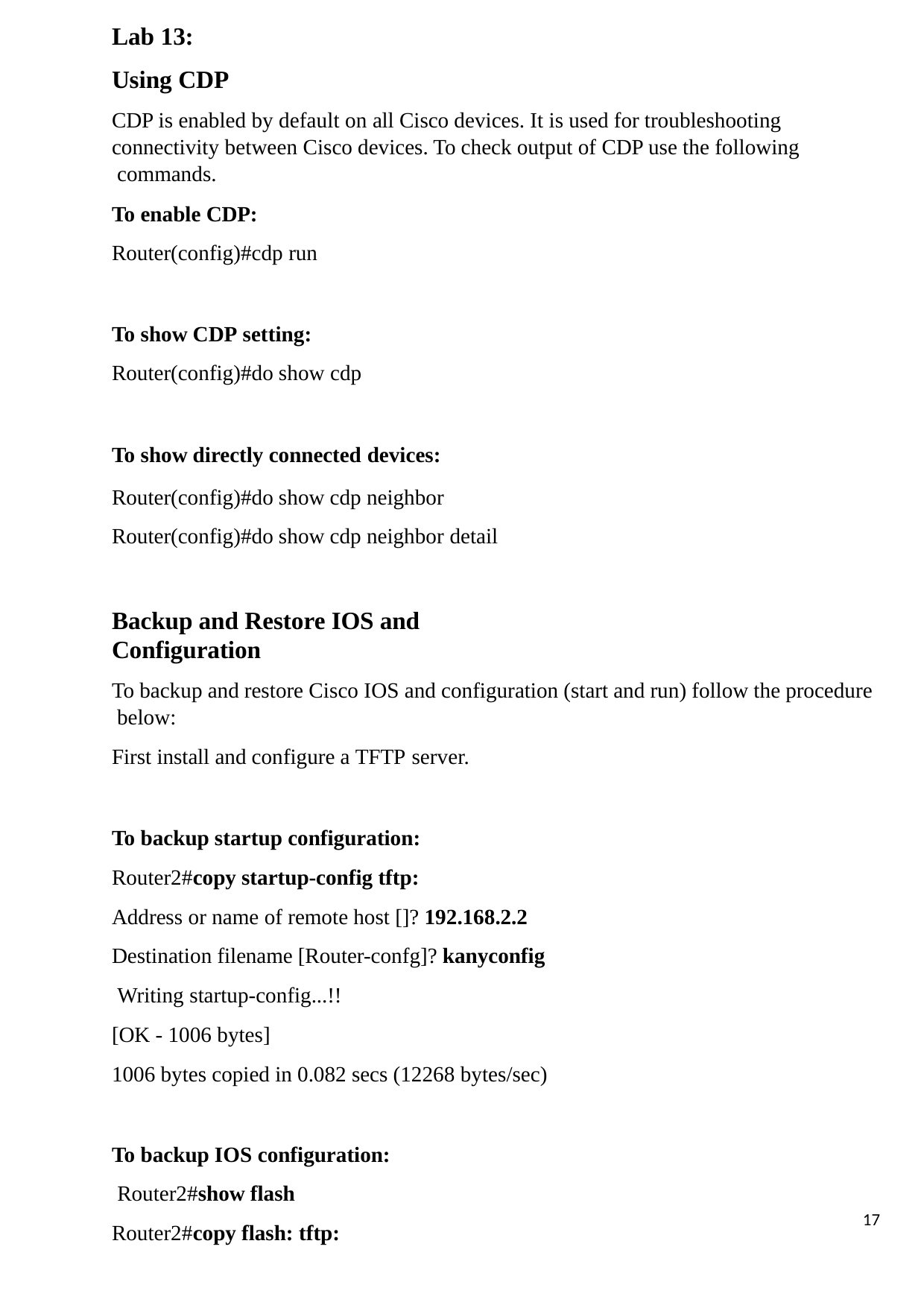

Lab 13:
Using CDP
CDP is enabled by default on all Cisco devices. It is used for troubleshooting  connectivity between Cisco devices. To check output of CDP use the following  commands.
To enable CDP:
Router(config)#cdp run

To show CDP setting:
Router(config)#do show cdp

To show directly connected devices:
Router(config)#do show cdp neighbor  Router(config)#do show cdp neighbor detail

Backup and Restore IOS and Configuration
To backup and restore Cisco IOS and configuration (start and run) follow the procedure  below:
First install and configure a TFTP server.

To backup startup configuration:
Router2#copy startup-config tftp:
Address or name of remote host []? 192.168.2.2  Destination filename [Router-confg]? kanyconfig  Writing startup-config...!!
[OK - 1006 bytes]
1006 bytes copied in 0.082 secs (12268 bytes/sec)

To backup IOS configuration:  Router2#show flash  Router2#copy flash: tftp:
17